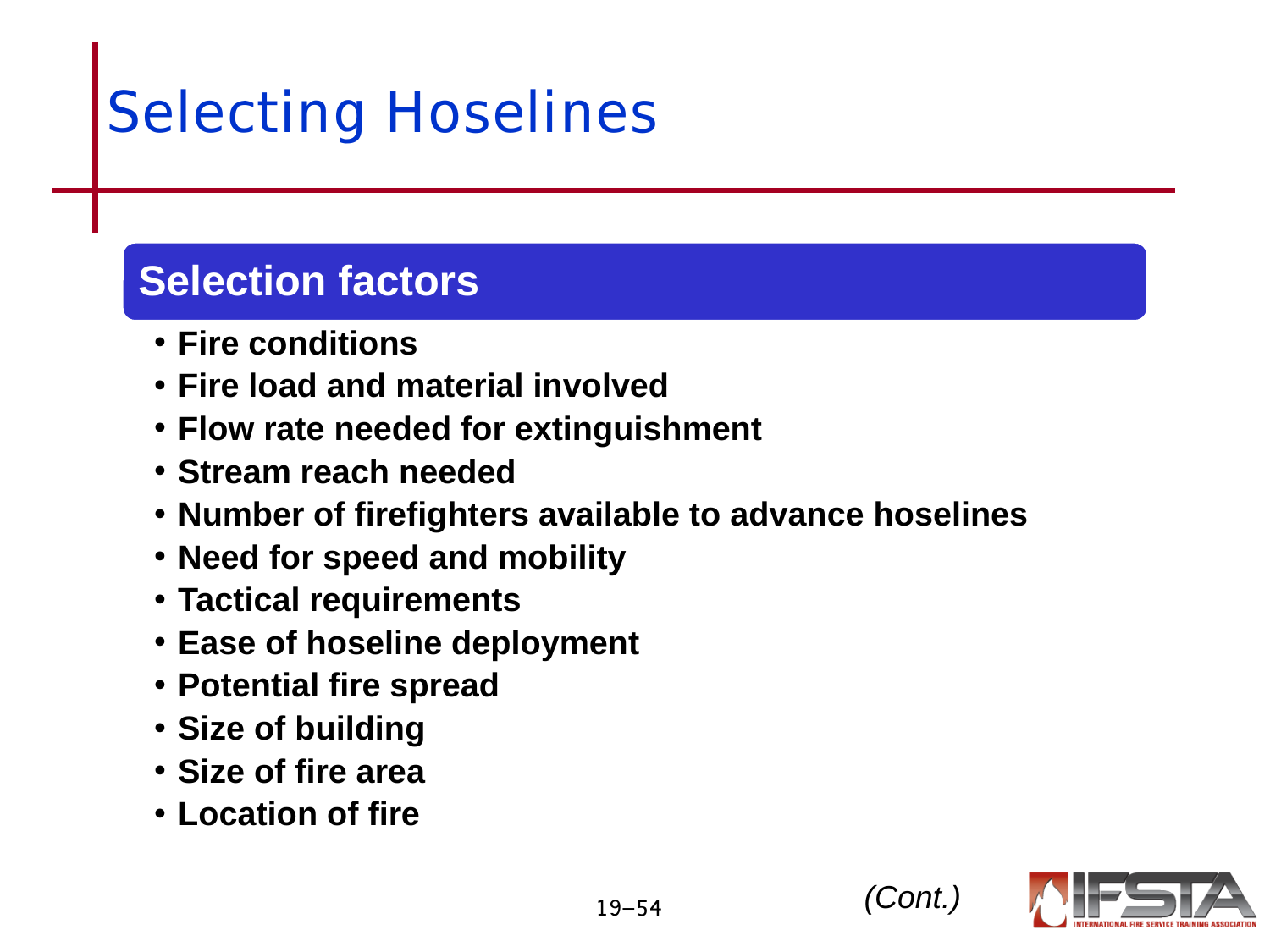

# Selecting Hoselines

Selection factors

Fire conditions
Fire load and material involved
Flow rate needed for extinguishment
Stream reach needed
Number of firefighters available to advance hoselines
Need for speed and mobility
Tactical requirements
Ease of hoseline deployment
Potential fire spread
Size of building
Size of fire area
Location of fire
(Cont.)
19–54